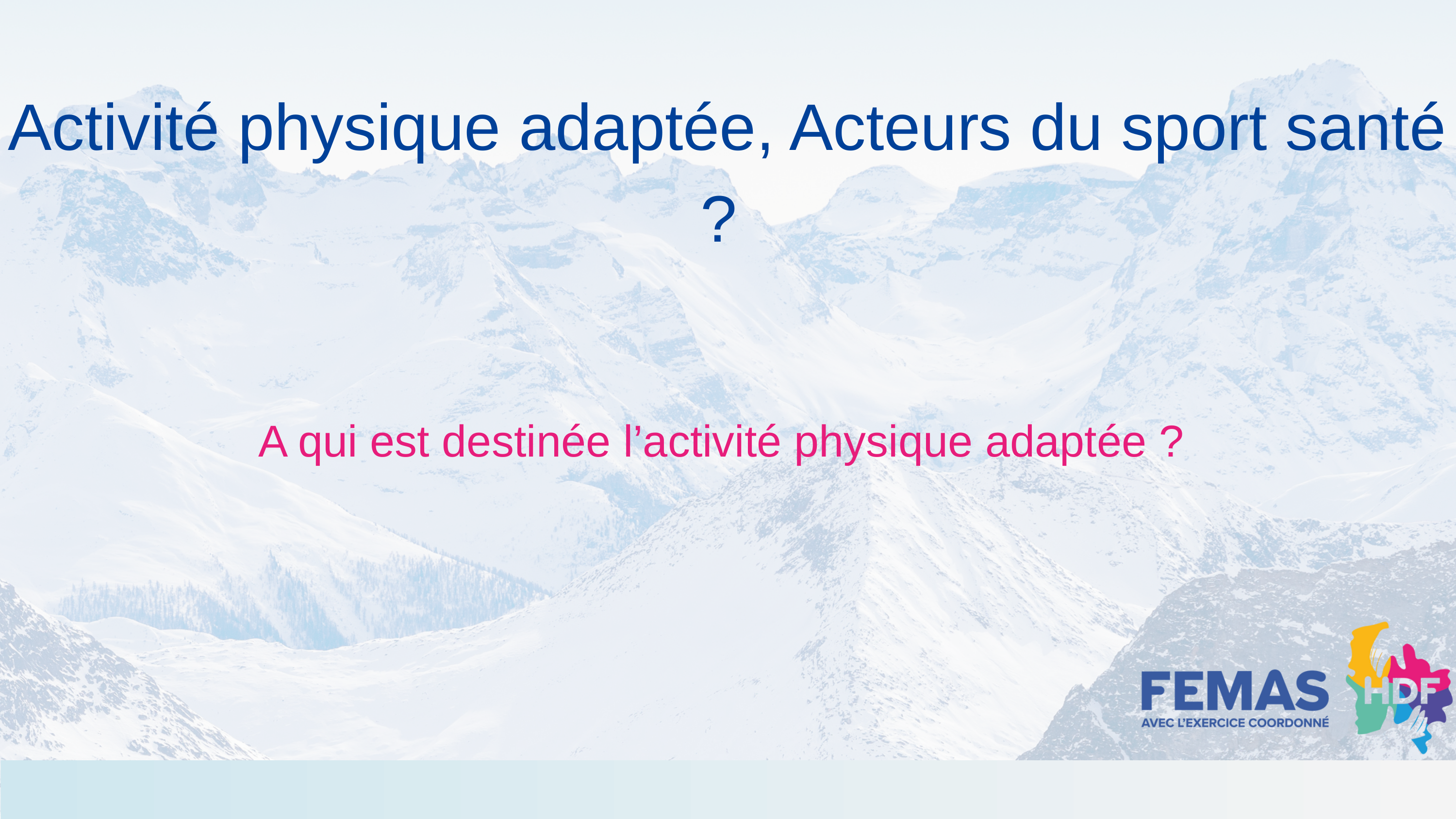

Activité physique adaptée, Acteurs du sport santé ?
A qui est destinée l’activité physique adaptée ?